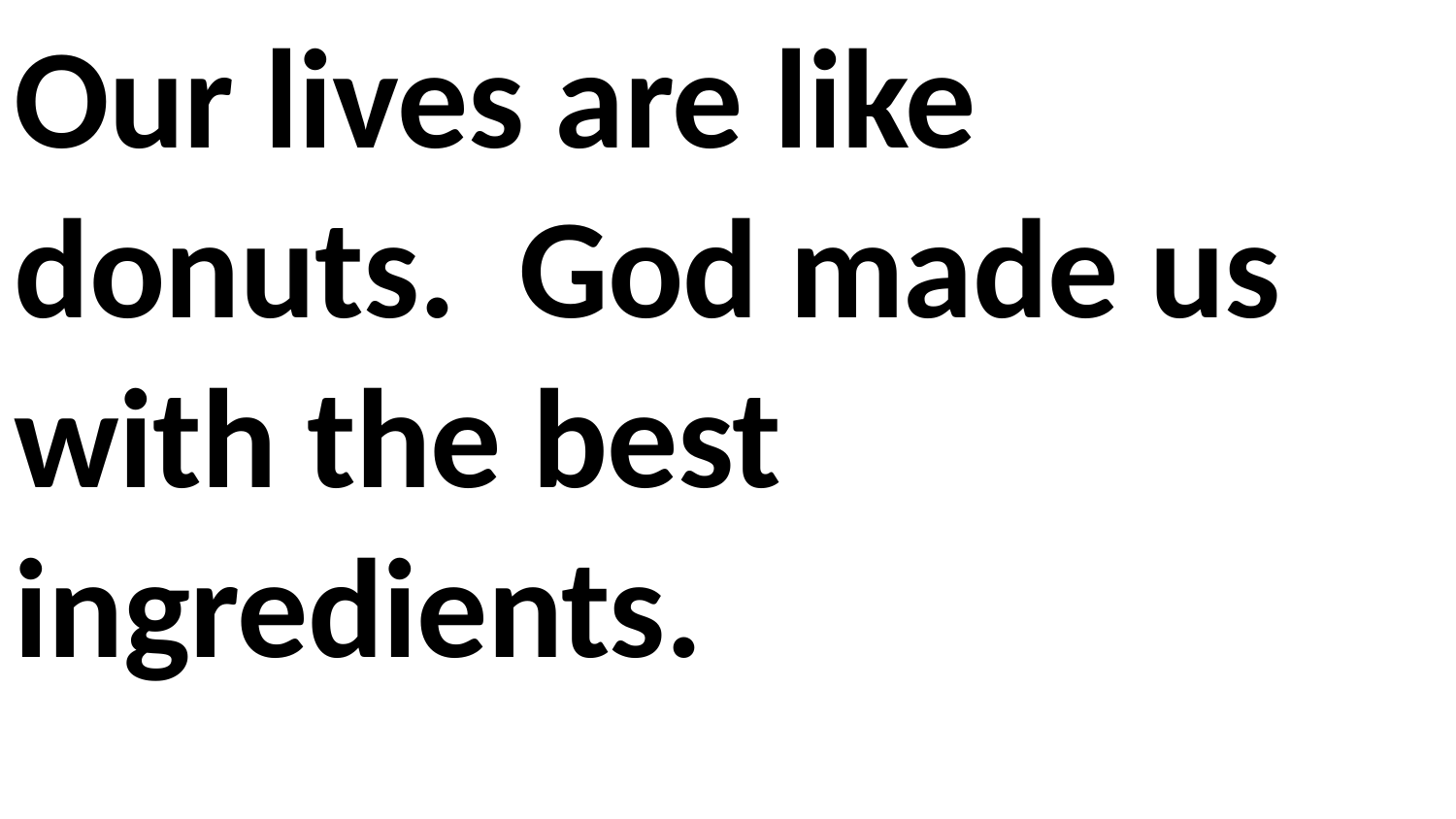

Our lives are like donuts.  God made us with the best ingredients.